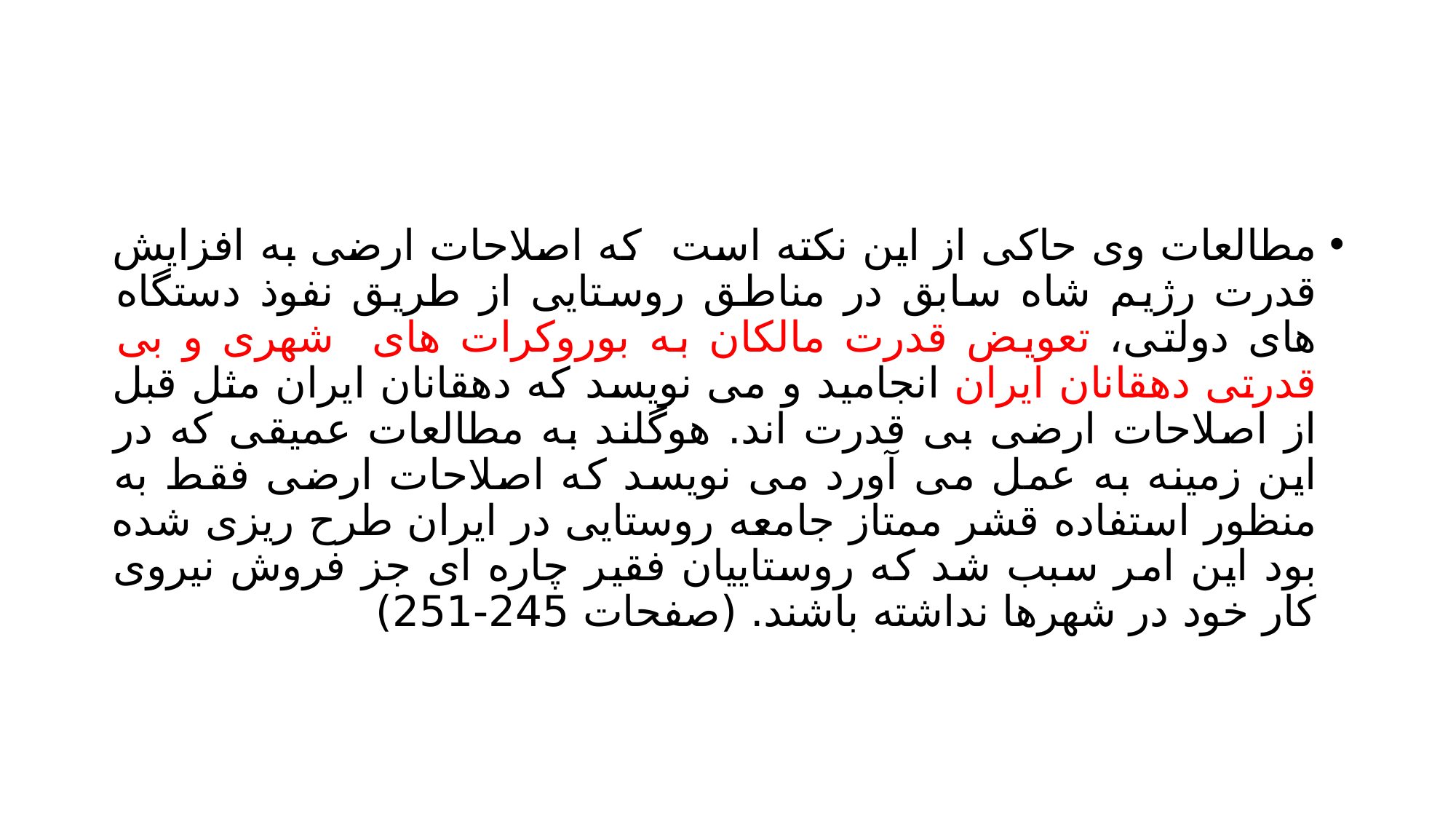

#
مطالعات وی حاکی از این نکته است  که اصلاحات ارضی به افزایش قدرت رژیم شاه سابق در مناطق روستایی از طریق نفوذ دستگاه های دولتی، تعویض قدرت مالکان به بوروکرات های  شهری و بی قدرتی دهقانان ایران انجامید و می نویسد که دهقانان ایران مثل قبل از اصلاحات ارضی بی قدرت اند. هوگلند به مطالعات عمیقی که در این زمینه به عمل می آورد می نویسد که اصلاحات ارضی فقط به منظور استفاده قشر ممتاز جامعه روستایی در ایران طرح ریزی شده بود این امر سبب شد که روستاییان فقیر چاره ای جز فروش نیروی کار خود در شهرها نداشته باشند. (صفحات 245-251)